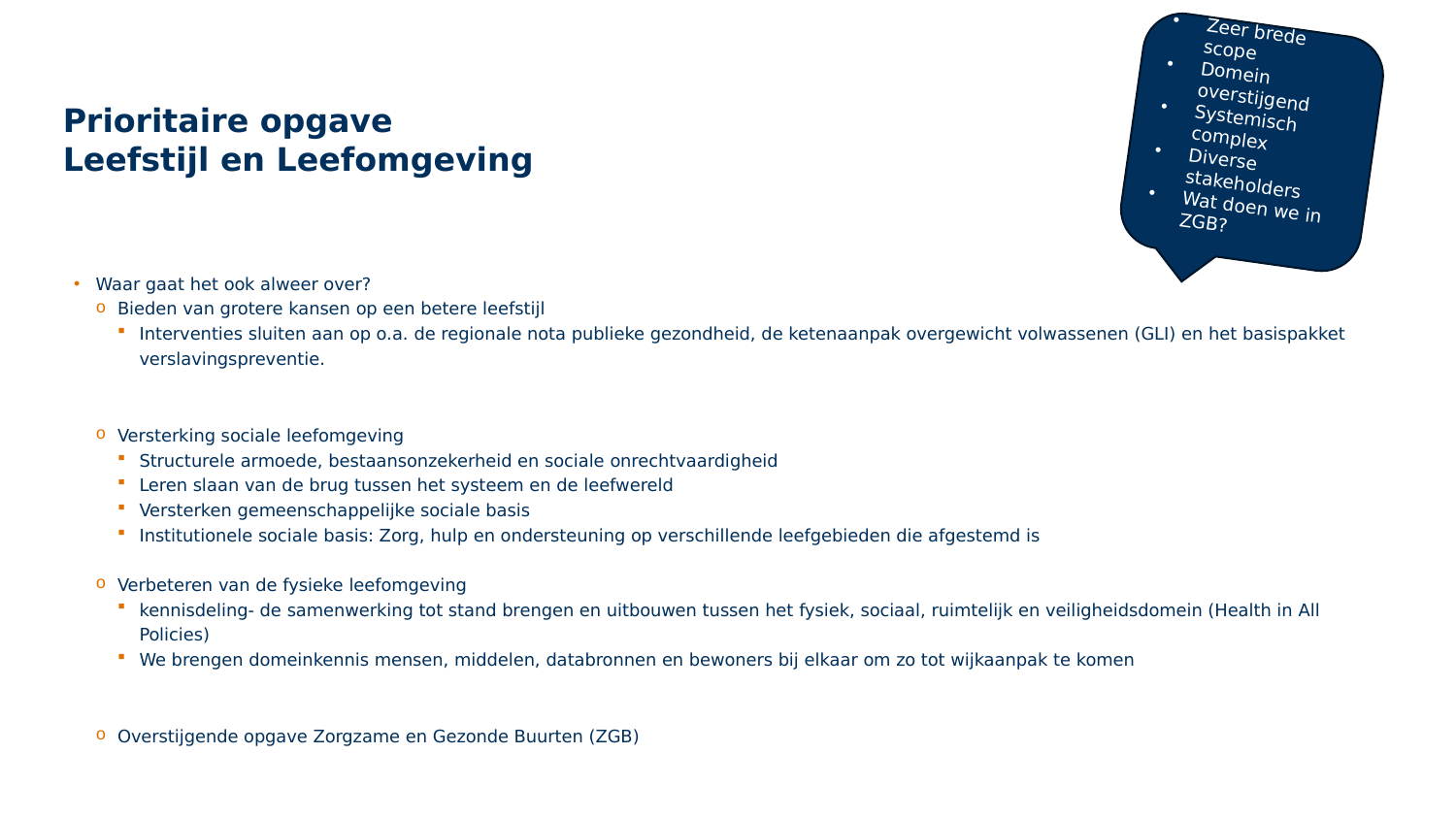

Zeer brede scope
Domein overstijgend
Systemisch complex
Diverse stakeholders
Wat doen we in ZGB?

# Prioritaire opgave Leefstijl en Leefomgeving
Waar gaat het ook alweer over?
Bieden van grotere kansen op een betere leefstijl
Interventies sluiten aan op o.a. de regionale nota publieke gezondheid, de ketenaanpak overgewicht volwassenen (GLI) en het basispakket verslavingspreventie.

Versterking sociale leefomgeving
Structurele armoede, bestaansonzekerheid en sociale onrechtvaardigheid
Leren slaan van de brug tussen het systeem en de leefwereld
Versterken gemeenschappelijke sociale basis
Institutionele sociale basis: Zorg, hulp en ondersteuning op verschillende leefgebieden die afgestemd is
Verbeteren van de fysieke leefomgeving
kennisdeling- de samenwerking tot stand brengen en uitbouwen tussen het fysiek, sociaal, ruimtelijk en veiligheidsdomein (Health in All Policies)
We brengen domeinkennis mensen, middelen, databronnen en bewoners bij elkaar om zo tot wijkaanpak te komen

Overstijgende opgave Zorgzame en Gezonde Buurten (ZGB)